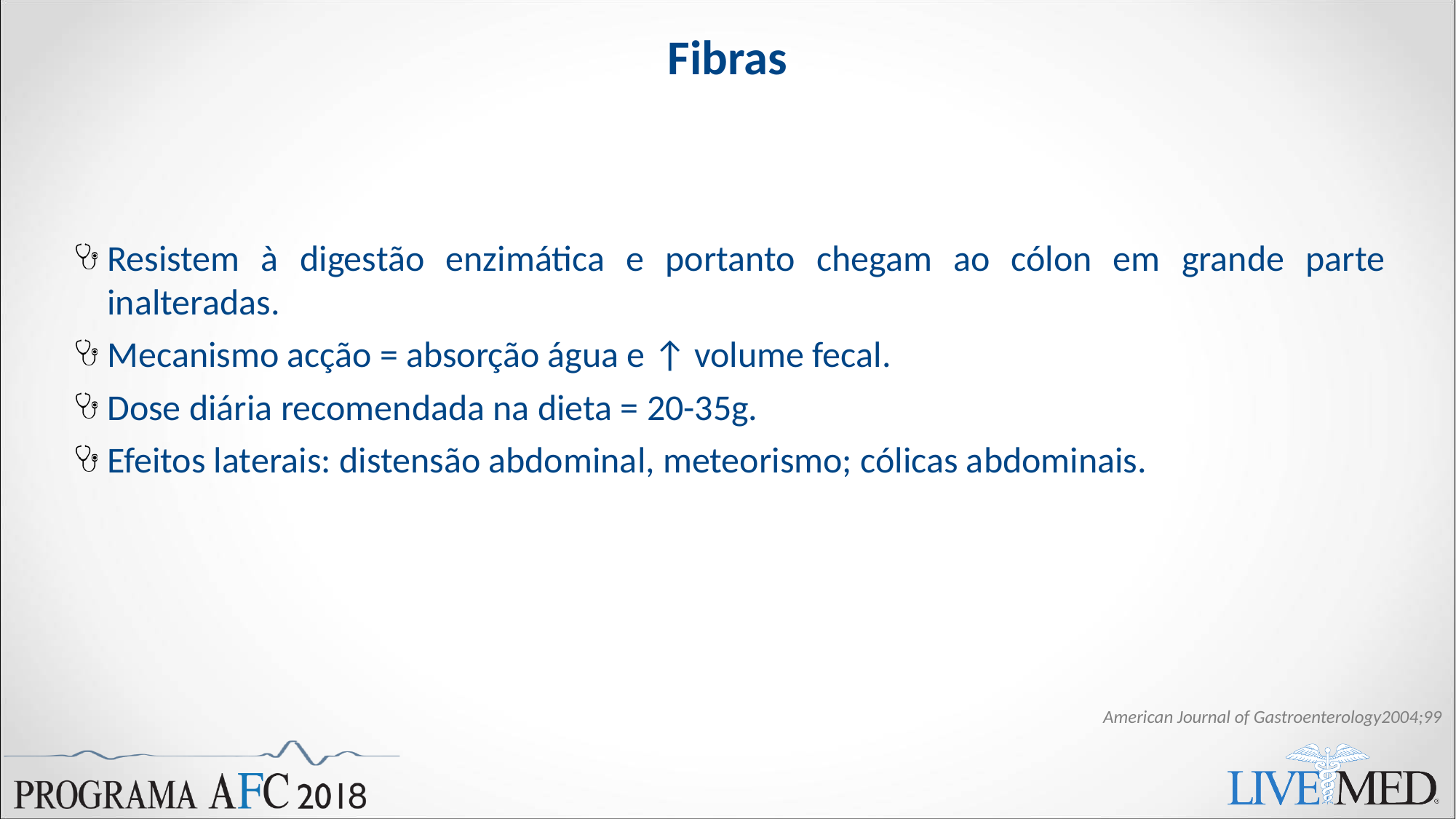

# Fibras
Resistem à digestão enzimática e portanto chegam ao cólon em grande parte inalteradas.
Mecanismo acção = absorção água e ↑ volume fecal.
Dose diária recomendada na dieta = 20-35g.
Efeitos laterais: distensão abdominal, meteorismo; cólicas abdominais.

American Journal of Gastroenterology2004;99